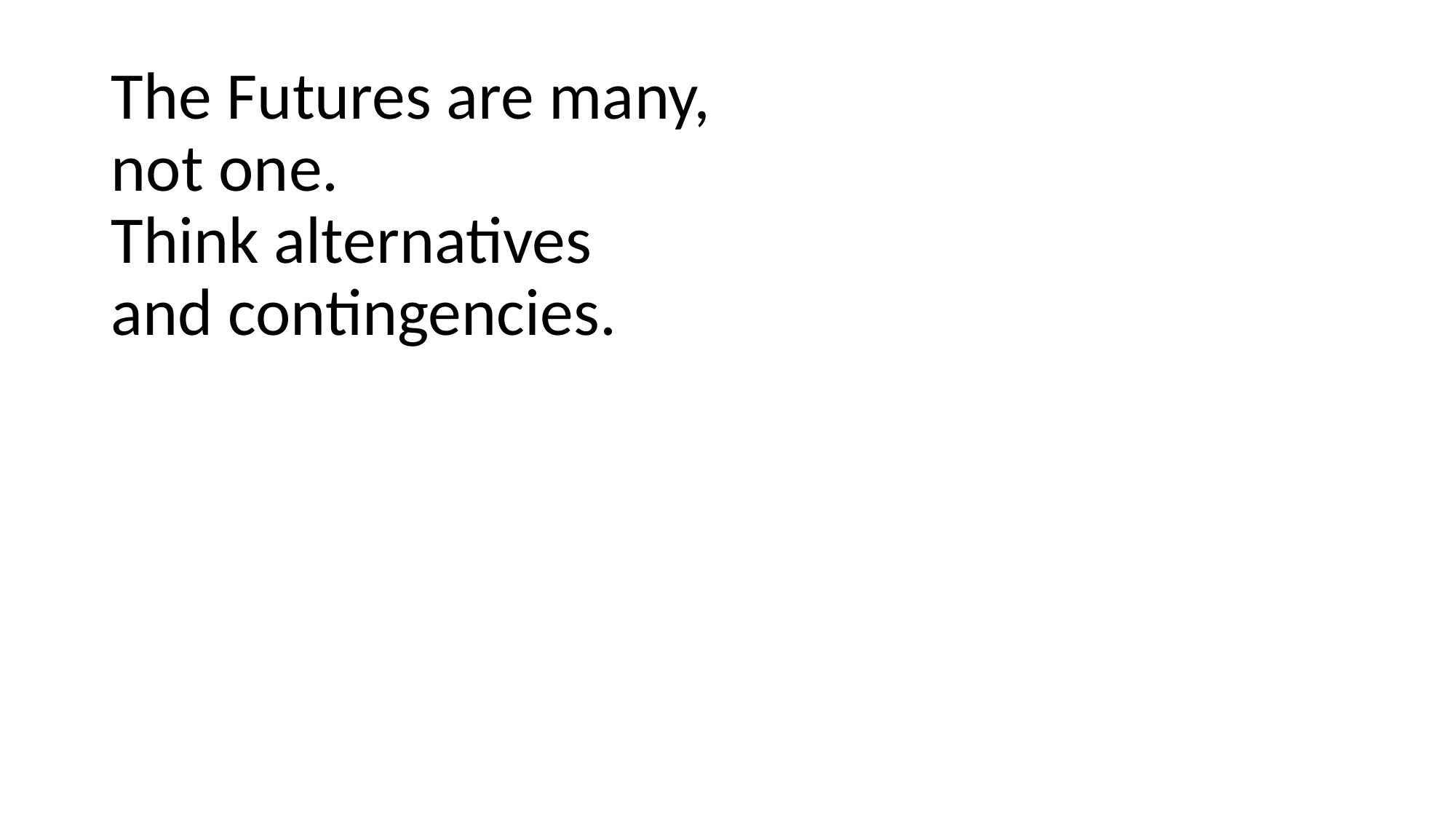

The Futures are many,
not one.
Think alternatives
and contingencies.